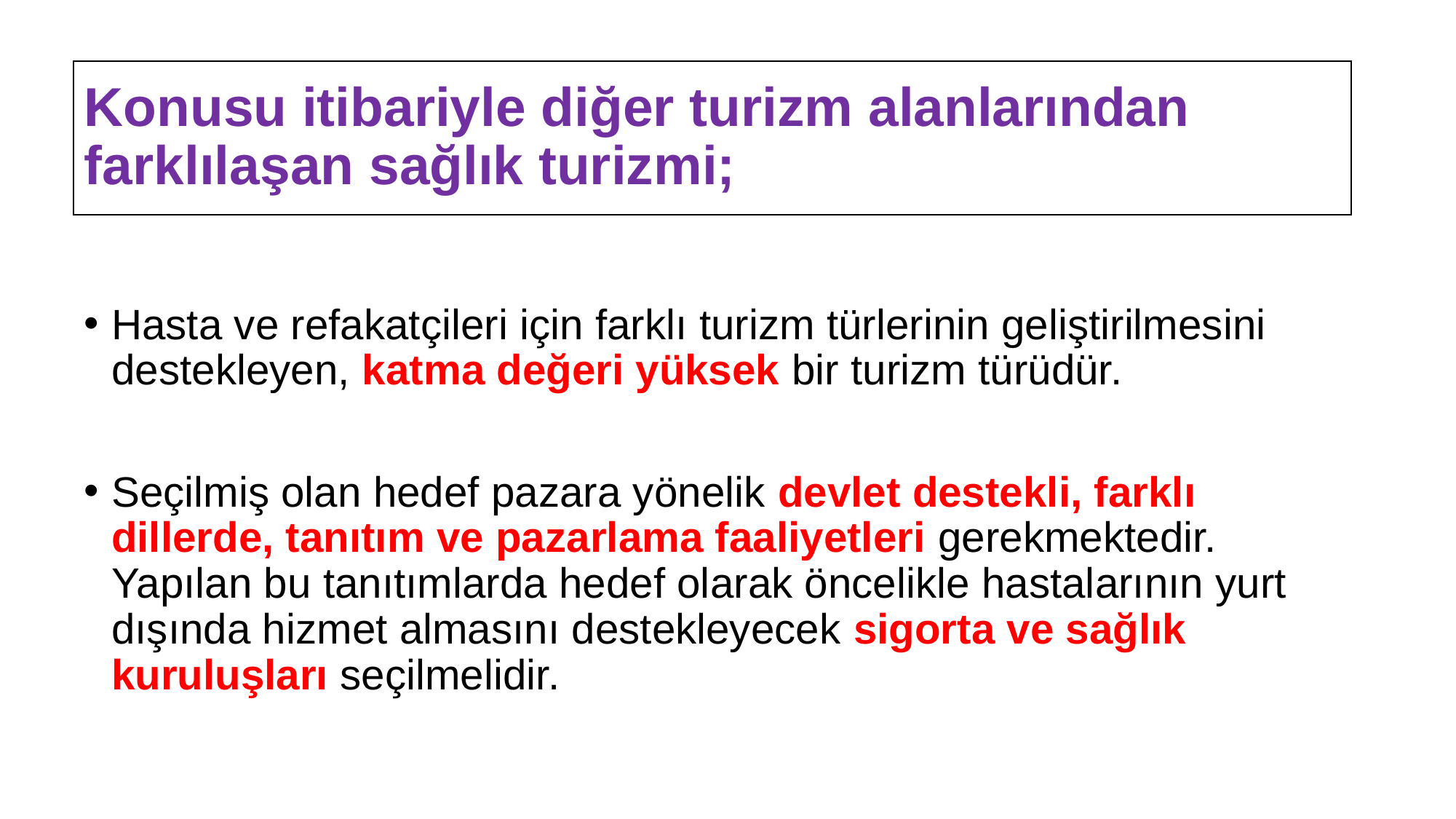

# Konusu itibariyle diğer turizm alanlarından farklılaşan sağlık turizmi;
Hasta ve refakatçileri için farklı turizm türlerinin geliştirilmesini destekleyen, katma değeri yüksek bir turizm türüdür.

Seçilmiş olan hedef pazara yönelik devlet destekli, farklı dillerde, tanıtım ve pazarlama faaliyetleri gerekmektedir. Yapılan bu tanıtımlarda hedef olarak öncelikle hastalarının yurt dışında hizmet almasını destekleyecek sigorta ve sağlık kuruluşları seçilmelidir.